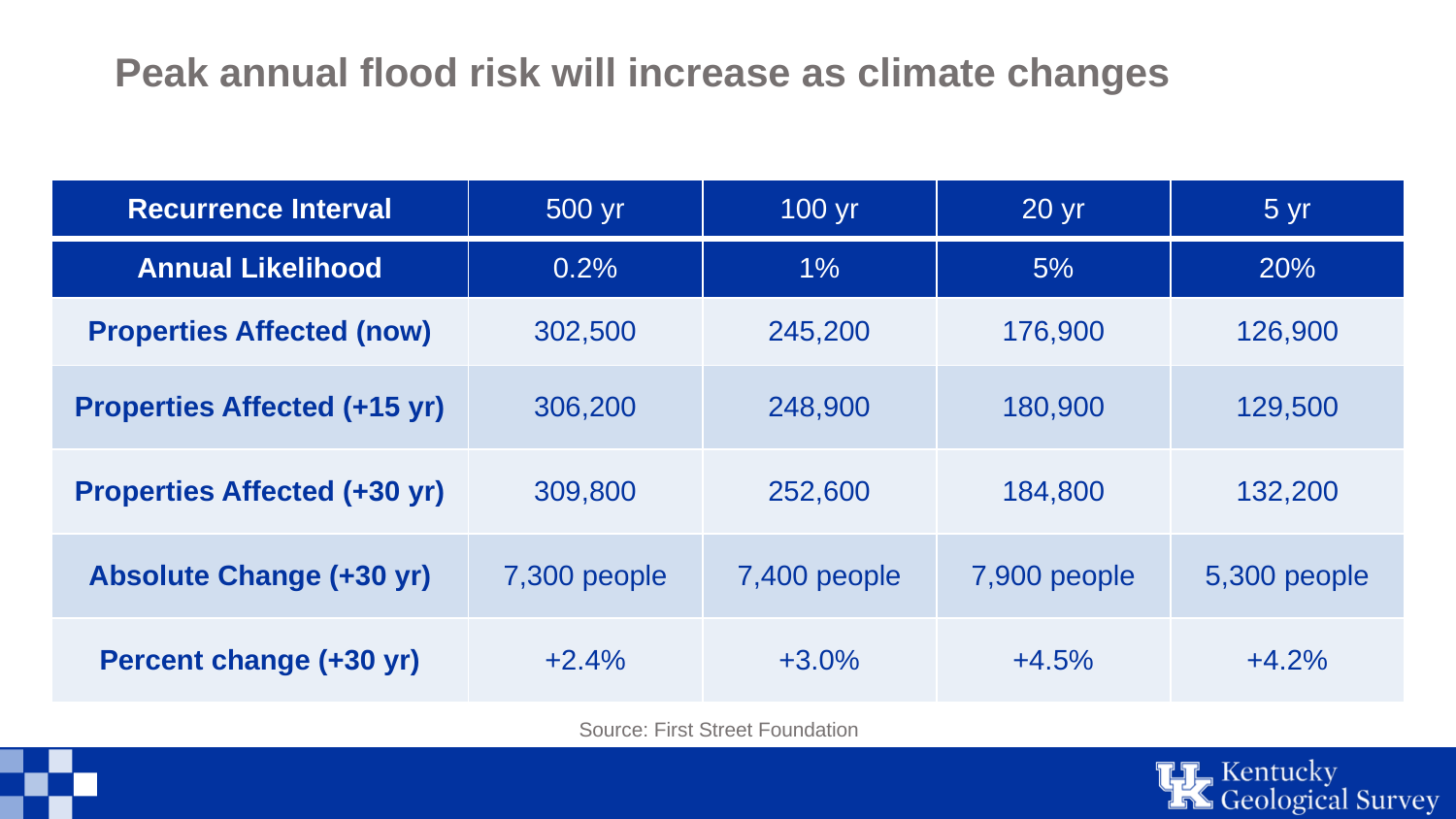

# Peak annual flood risk will increase as climate changes
| Recurrence Interval | 500 yr | 100 yr | 20 yr | 5 yr |
| --- | --- | --- | --- | --- |
| Annual Likelihood | 0.2% | 1% | 5% | 20% |
| Properties Affected (now) | 302,500 | 245,200 | 176,900 | 126,900 |
| Properties Affected (+15 yr) | 306,200 | 248,900 | 180,900 | 129,500 |
| Properties Affected (+30 yr) | 309,800 | 252,600 | 184,800 | 132,200 |
| Absolute Change (+30 yr) | 7,300 people | 7,400 people | 7,900 people | 5,300 people |
| Percent change (+30 yr) | +2.4% | +3.0% | +4.5% | +4.2% |
Source: First Street Foundation